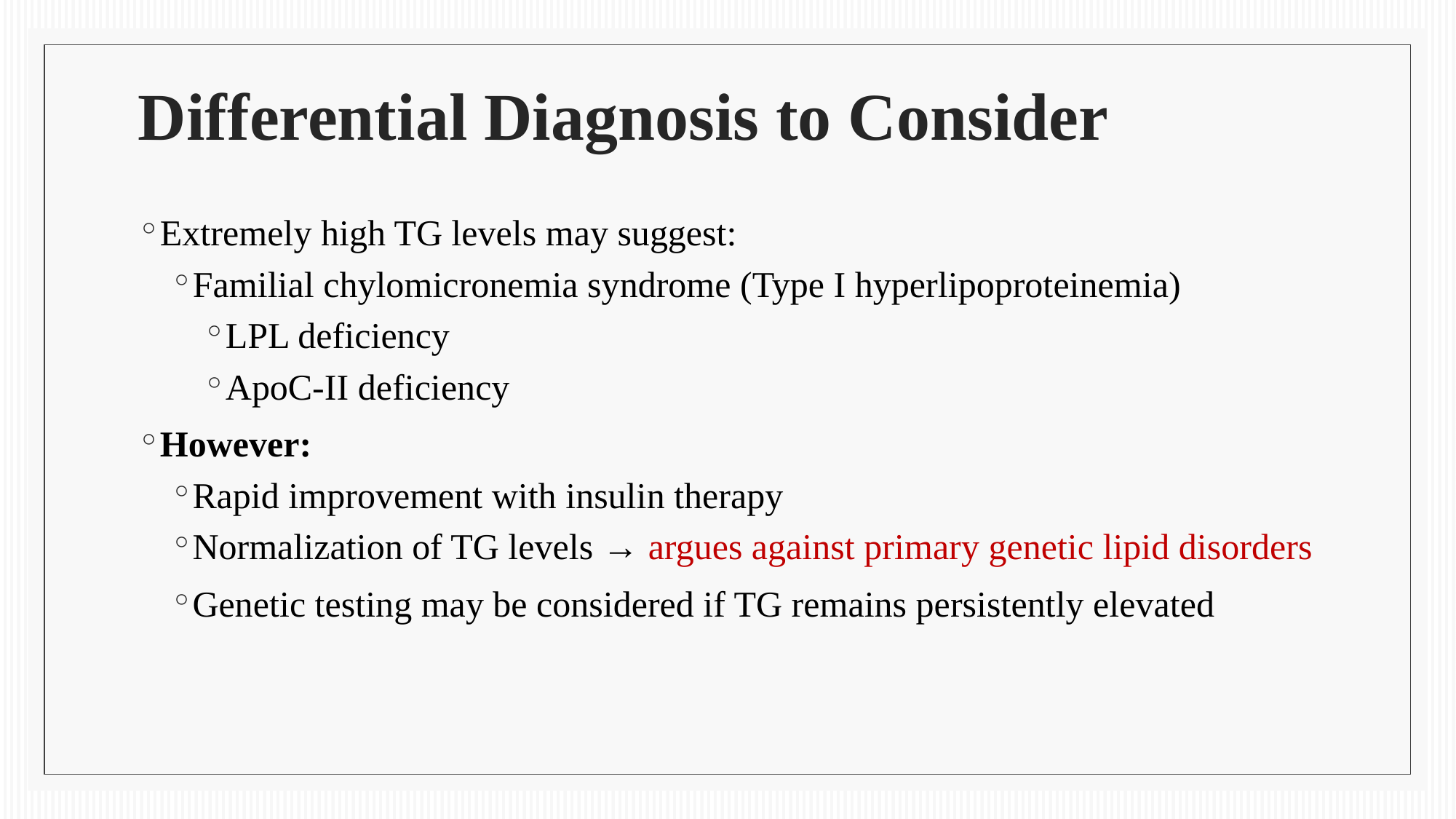

# Differential Diagnosis to Consider
Extremely high TG levels may suggest:
Familial chylomicronemia syndrome (Type I hyperlipoproteinemia)
LPL deficiency
ApoC-II deficiency
However:
Rapid improvement with insulin therapy
Normalization of TG levels → argues against primary genetic lipid disorders
Genetic testing may be considered if TG remains persistently elevated